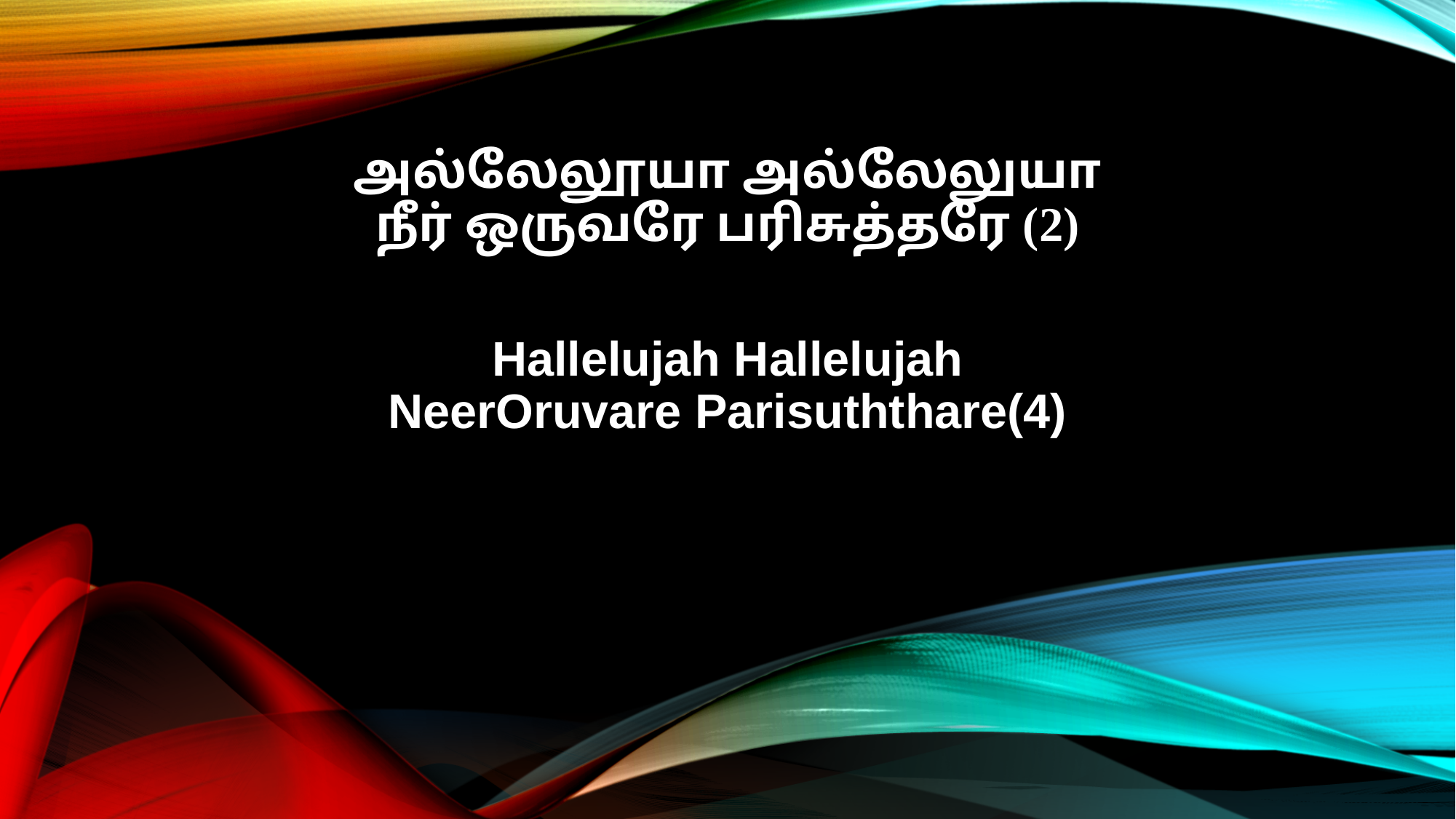

அல்லேலூயா அல்லேலுயா
நீர் ஒருவரே பரிசுத்தரே (2)

Hallelujah Hallelujah
NeerOruvare Parisuththare(4)